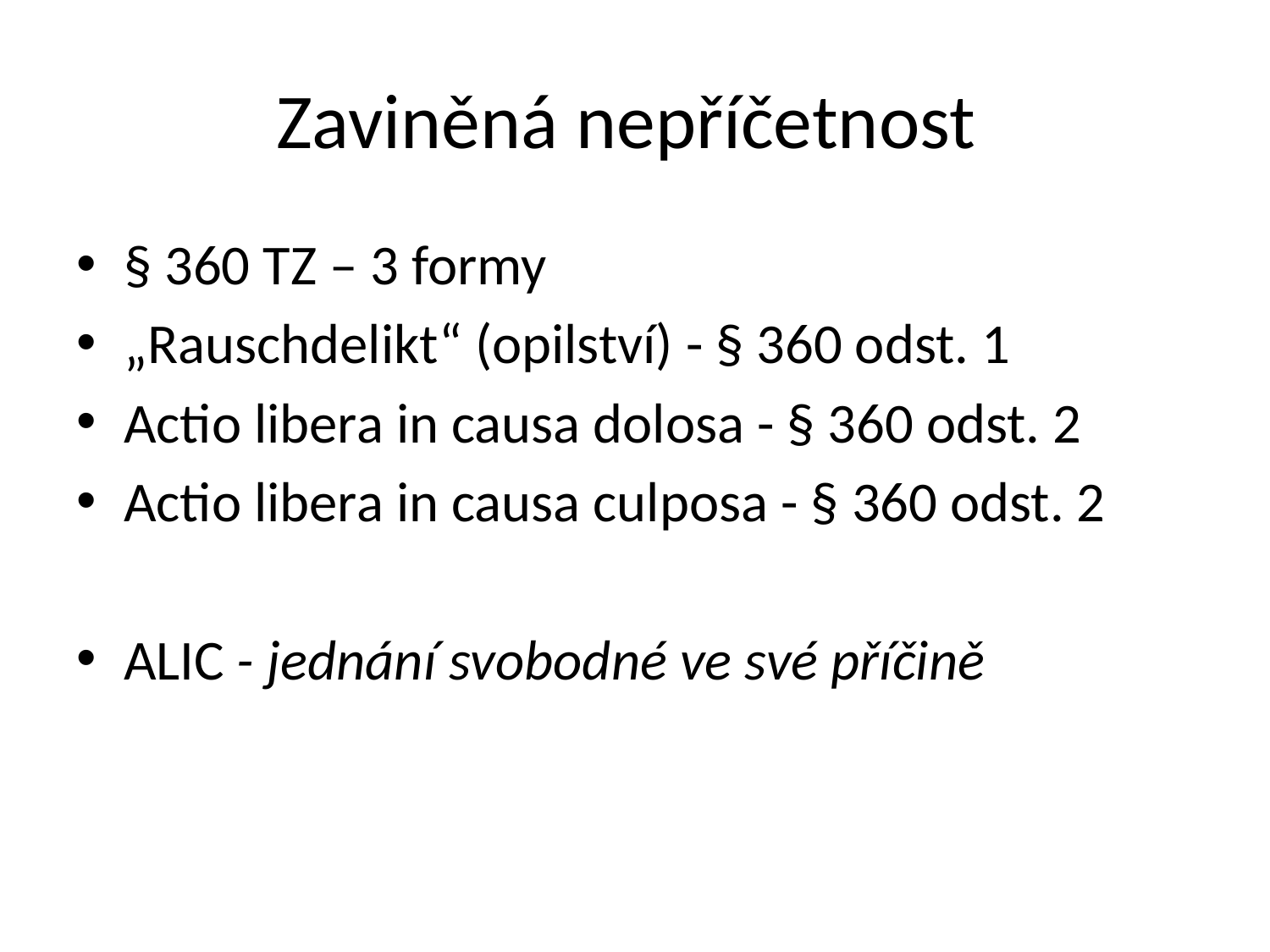

# Zaviněná nepříčetnost
§ 360 TZ – 3 formy
„Rauschdelikt“ (opilství) - § 360 odst. 1
Actio libera in causa dolosa - § 360 odst. 2
Actio libera in causa culposa - § 360 odst. 2

ALIC - jednání svobodné ve své příčině